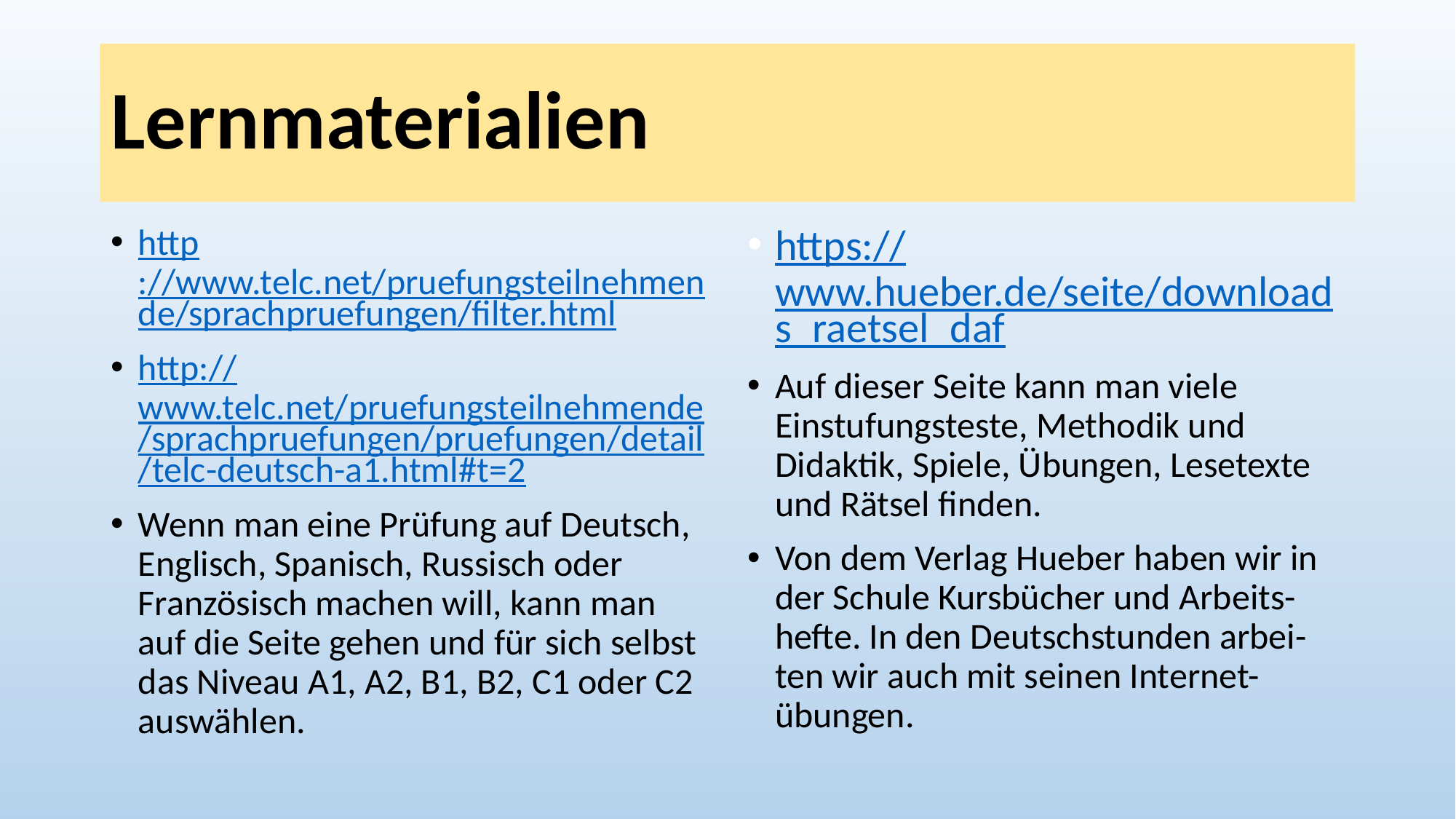

# Lernmaterialien
http://www.telc.net/pruefungsteilnehmende/sprachpruefungen/filter.html
http://www.telc.net/pruefungsteilnehmende/sprachpruefungen/pruefungen/detail/telc-deutsch-a1.html#t=2
Wenn man eine Prüfung auf Deutsch, Englisch, Spanisch, Russisch oder Französisch machen will, kann man auf die Seite gehen und für sich selbst das Niveau A1, A2, B1, B2, C1 oder C2 auswählen.
https://www.hueber.de/seite/downloads_raetsel_daf
Auf dieser Seite kann man viele Einstufungsteste, Methodik und Didaktik, Spiele, Übungen, Lesetexte und Rätsel finden.
Von dem Verlag Hueber haben wir in der Schule Kursbücher und Arbeits-hefte. In den Deutschstunden arbei-ten wir auch mit seinen Internet-übungen.